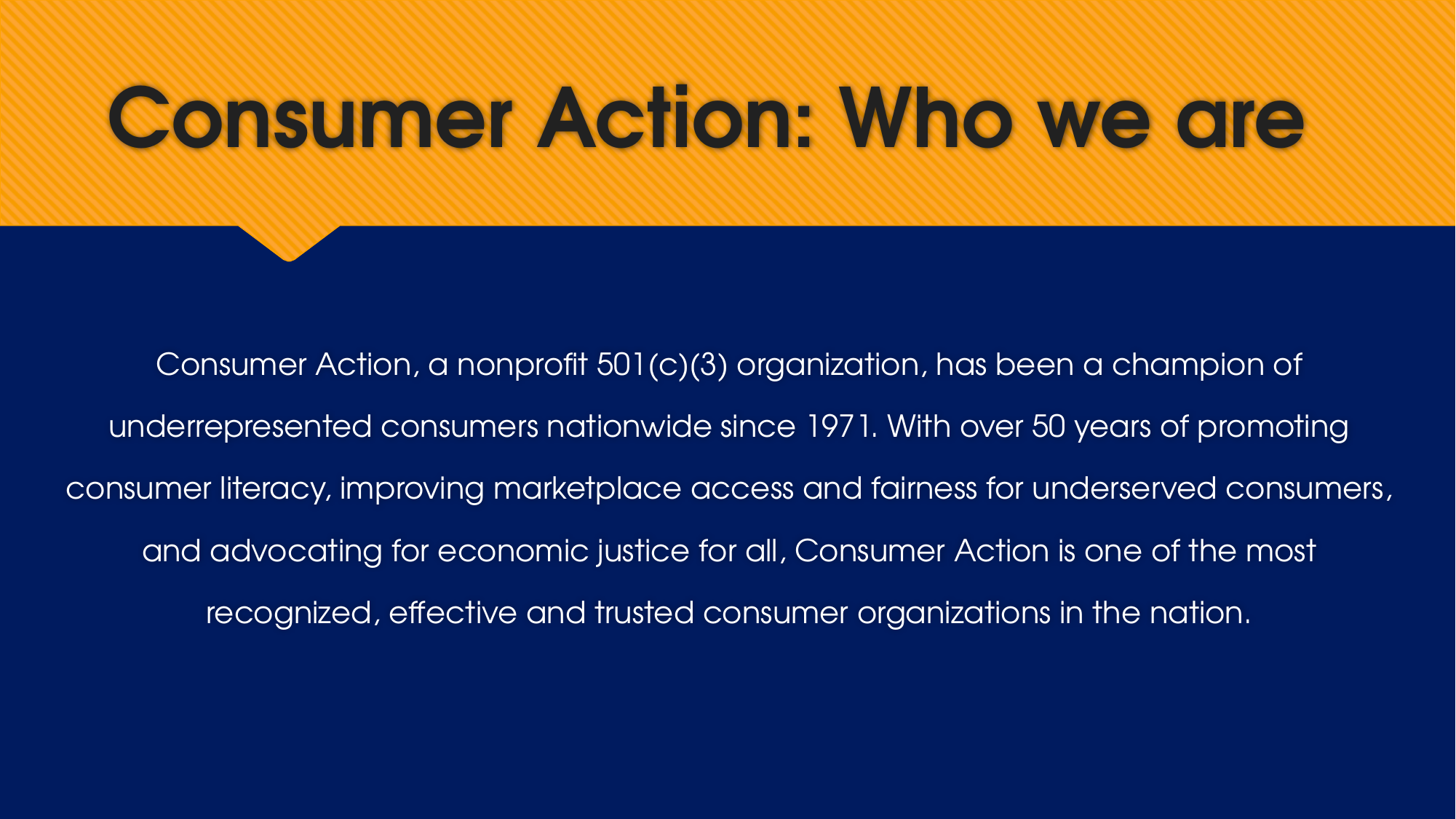

# Consumer Action: Who we are
Consumer Action, a nonprofit 501(c)(3) organization, has been a champion of underrepresented consumers nationwide since 1971. With over 50 years of promoting consumer literacy, improving marketplace access and fairness for underserved consumers, and advocating for economic justice for all, Consumer Action is one of the most recognized, effective and trusted consumer organizations in the nation.